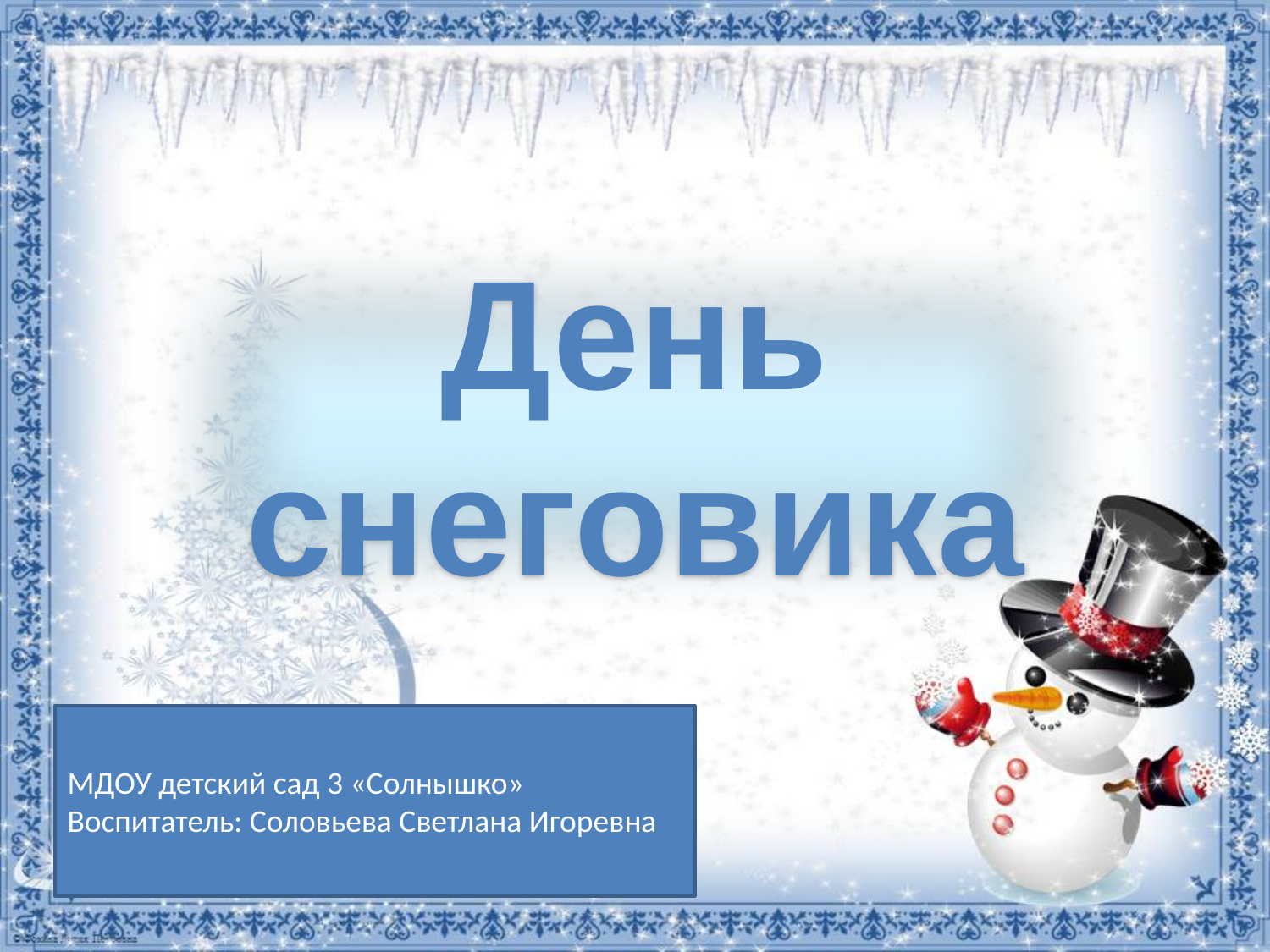

День снеговика
МДОУ детский сад 3 «Солнышко»
Воспитатель: Соловьева Светлана Игоревна